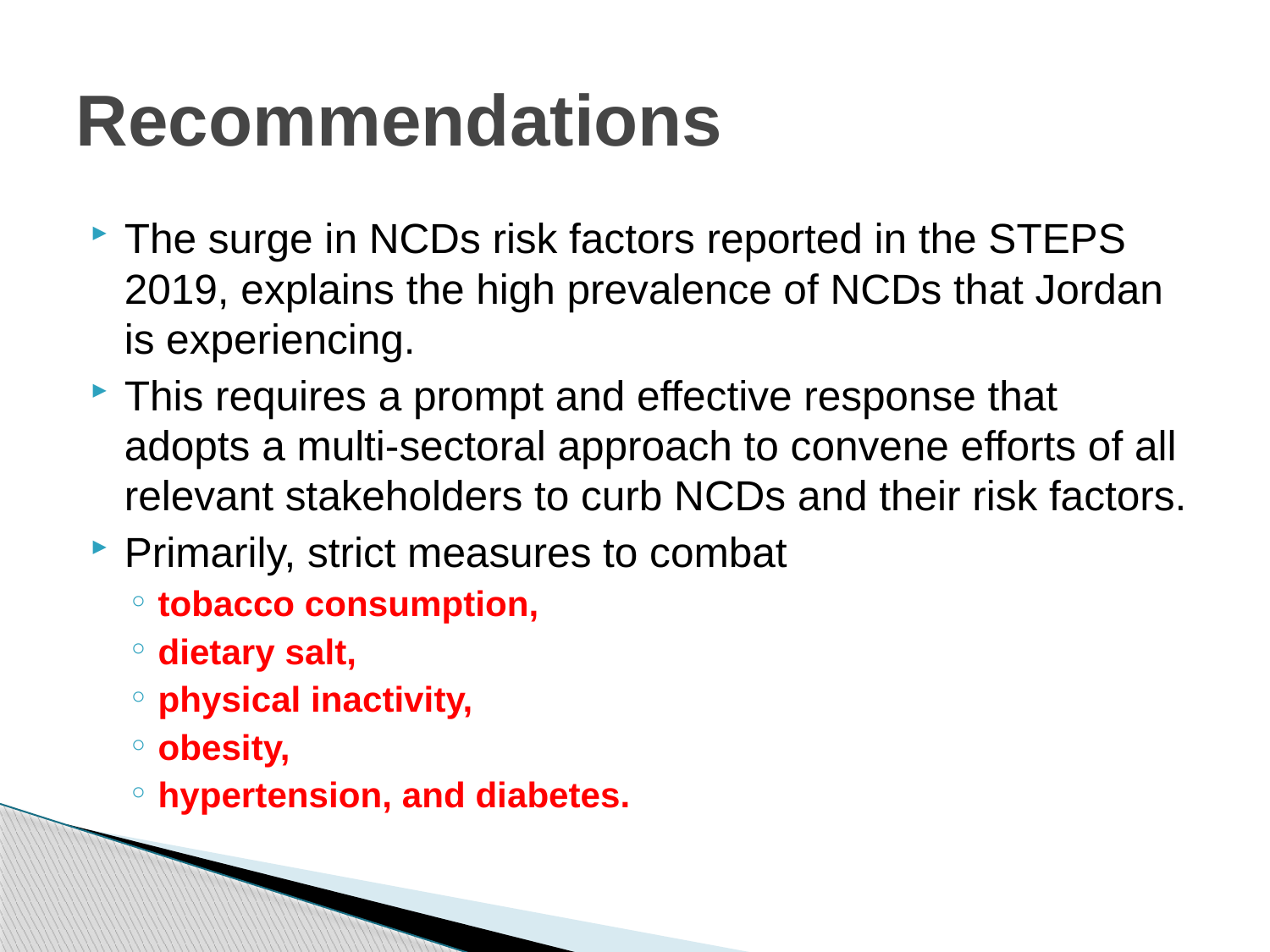

# Recommendations
The surge in NCDs risk factors reported in the STEPS 2019, explains the high prevalence of NCDs that Jordan is experiencing.
This requires a prompt and effective response that adopts a multi-sectoral approach to convene efforts of all relevant stakeholders to curb NCDs and their risk factors.
Primarily, strict measures to combat
tobacco consumption,
dietary salt,
physical inactivity,
obesity,
hypertension, and diabetes.